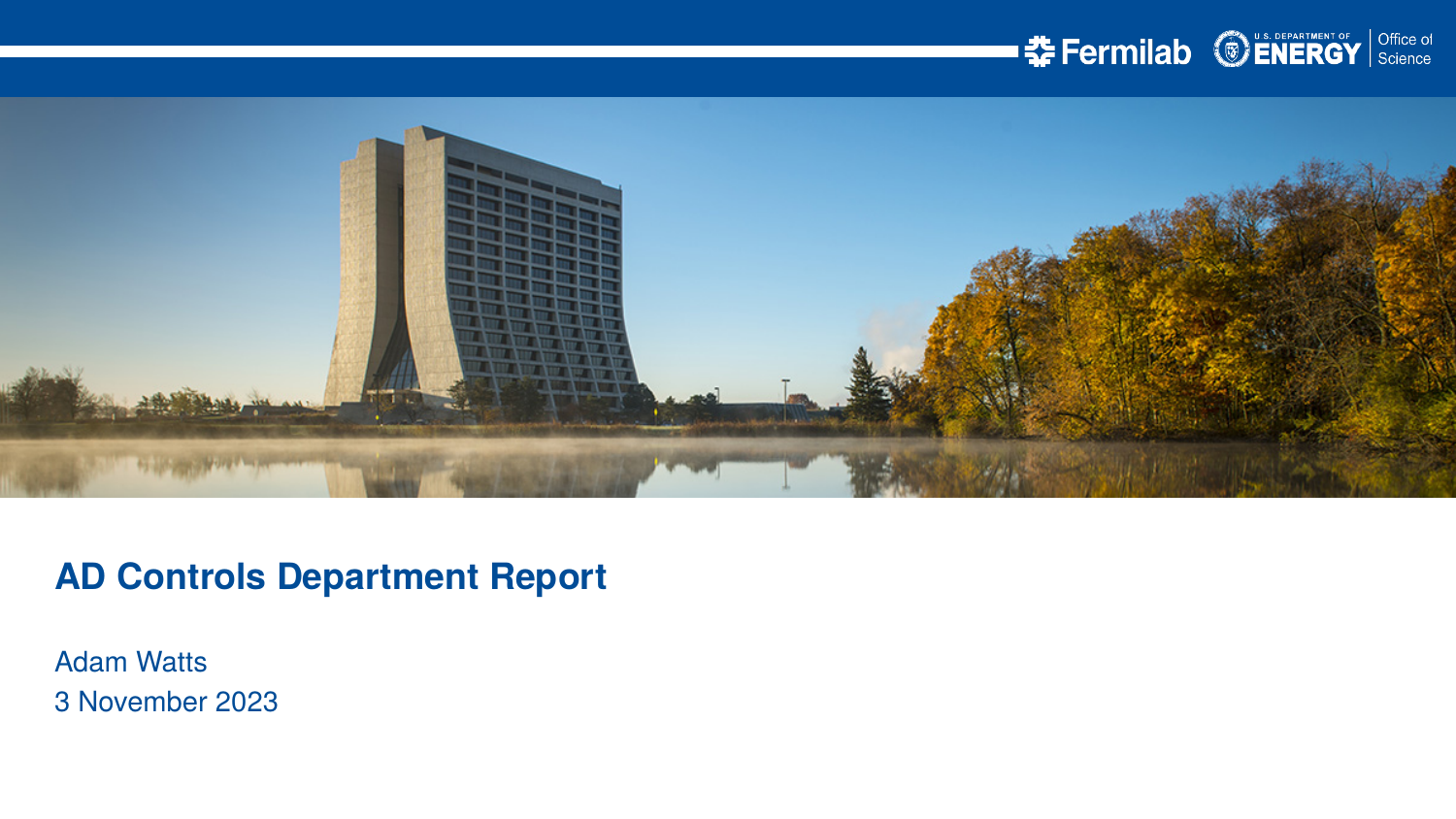

AD Controls Department Report
Adam Watts
3 November 2023